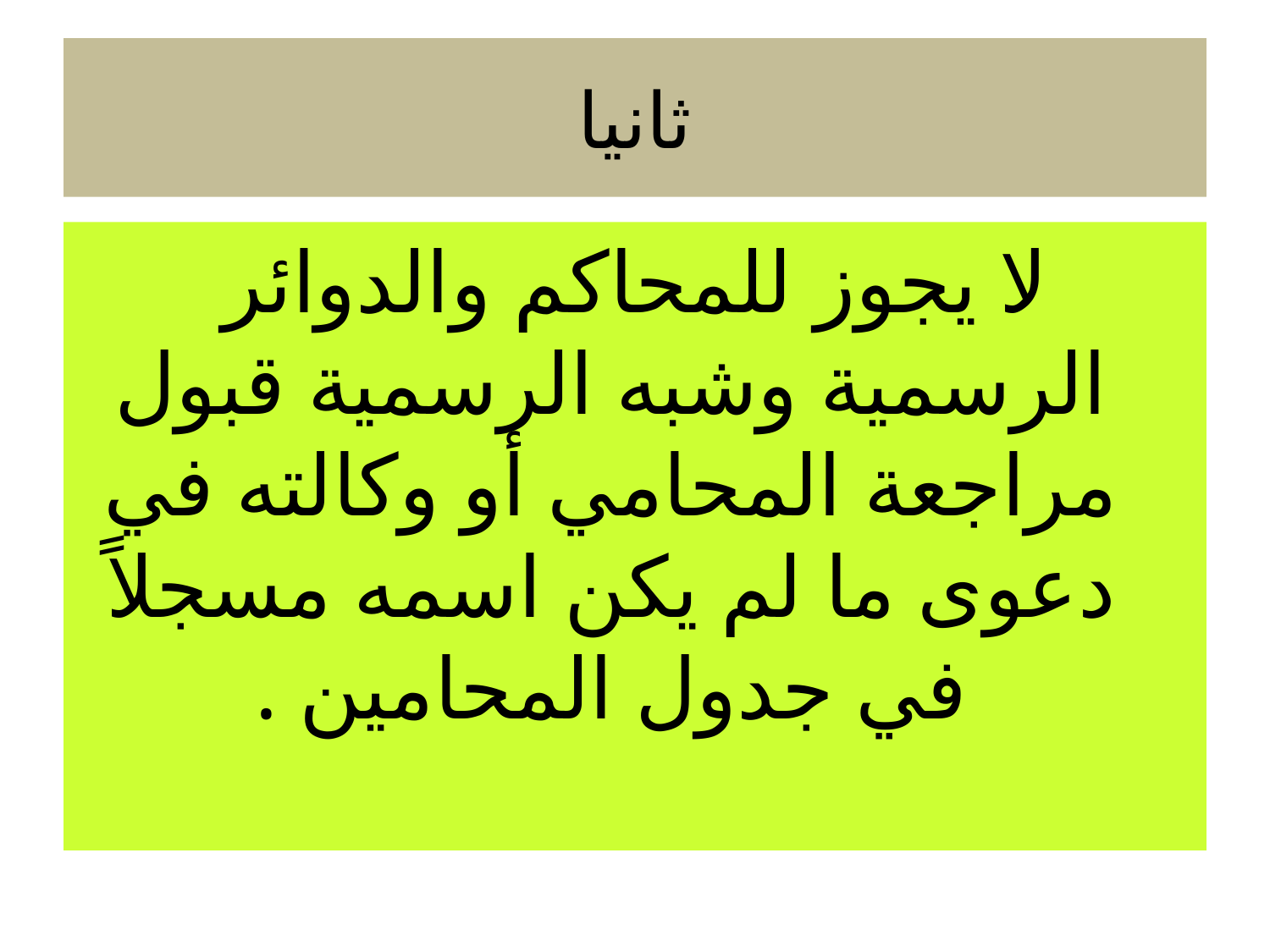

# ثانيا
لا يجوز للمحاكم والدوائر الرسمية وشبه الرسمية قبول مراجعة المحامي أو وكالته في دعوى ما لم يكن اسمه مسجلاً في جدول المحامين .